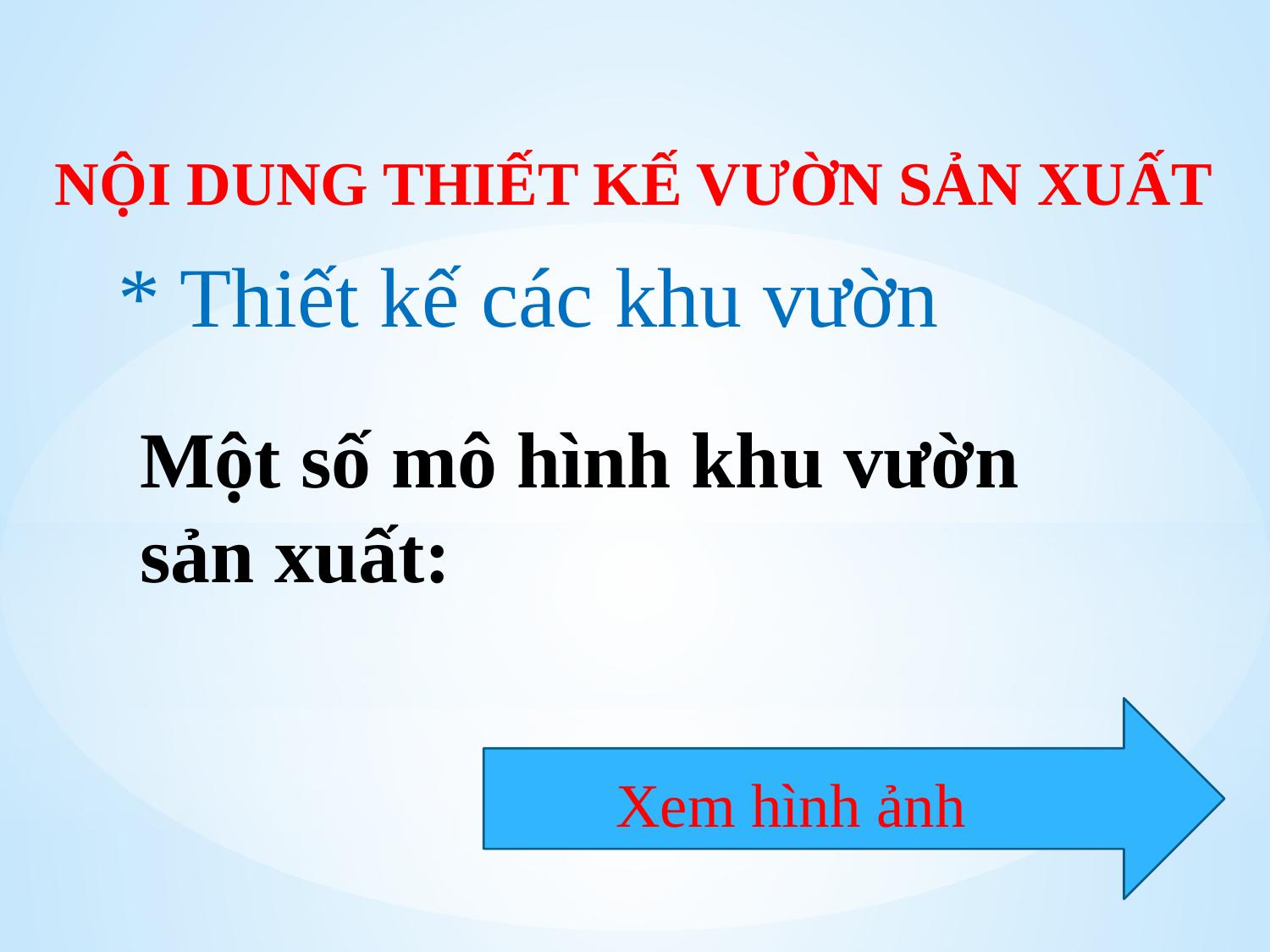

NỘI DUNG THIẾT KẾ VƯỜN SẢN XUẤT
* Thiết kế các khu vườn
Một số mô hình khu vườn sản xuất:

Xem hình ảnh